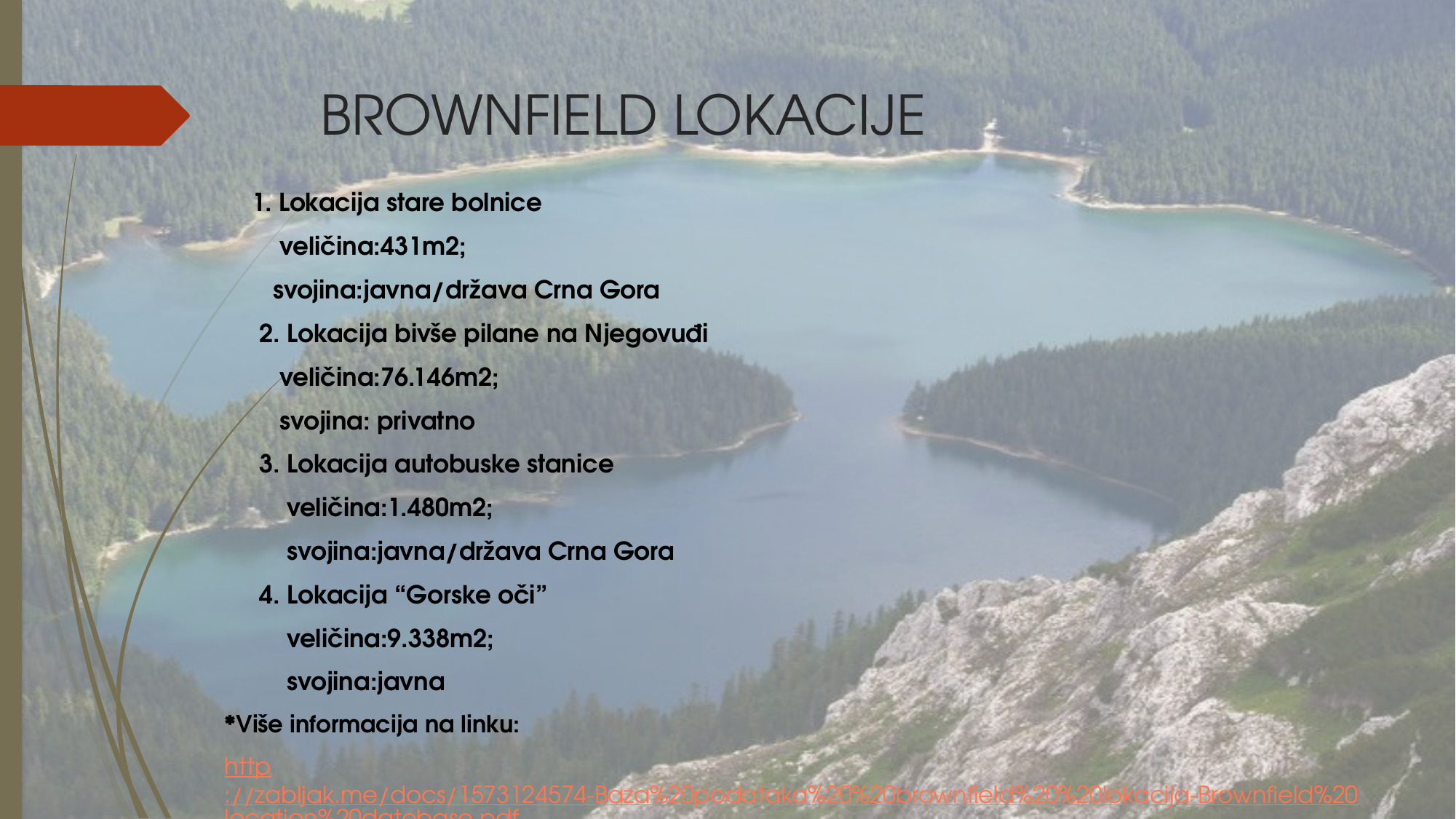

# BROWNFIELD LOKACIJE
    1. Lokacija stare bolnice
        veličina:431m2;
       svojina:javna/država Crna Gora
     2. Lokacija bivše pilane na Njegovuđi
        veličina:76.146m2;
        svojina: privatno
     3. Lokacija autobuske stanice
         veličina:1.480m2;
         svojina:javna/država Crna Gora
     4. Lokacija “Gorske oči”
         veličina:9.338m2;
         svojina:javna
*Više informacija na linku:
http://zabljak.me/docs/1573124574-Baza%20podataka%20%20brownfield%20%20lokacija-Brownfield%20location%20datebase.pdf